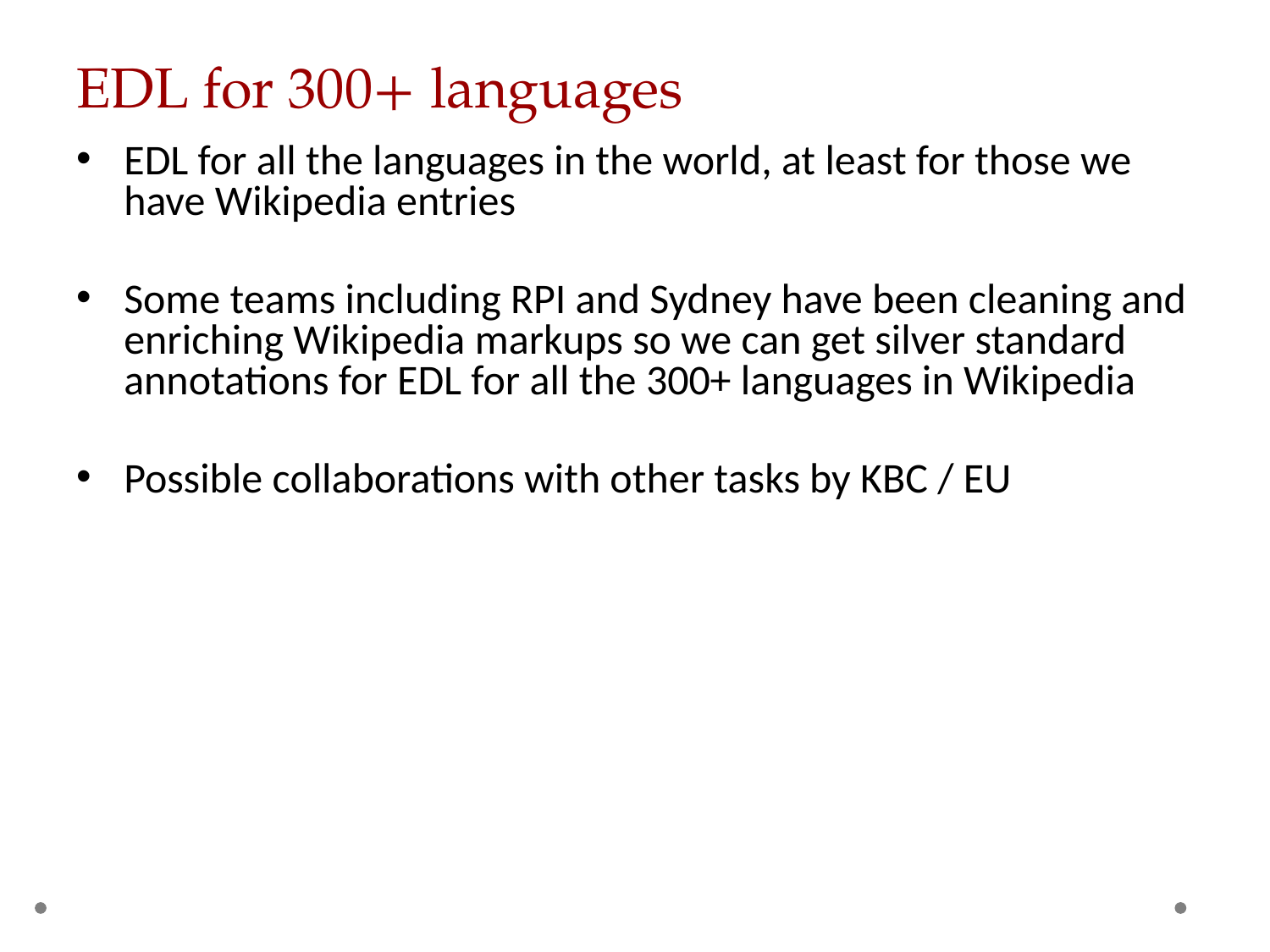

# EDL for 300+ languages
EDL for all the languages in the world, at least for those we have Wikipedia entries

Some teams including RPI and Sydney have been cleaning and enriching Wikipedia markups so we can get silver standard annotations for EDL for all the 300+ languages in Wikipedia

Possible collaborations with other tasks by KBC / EU